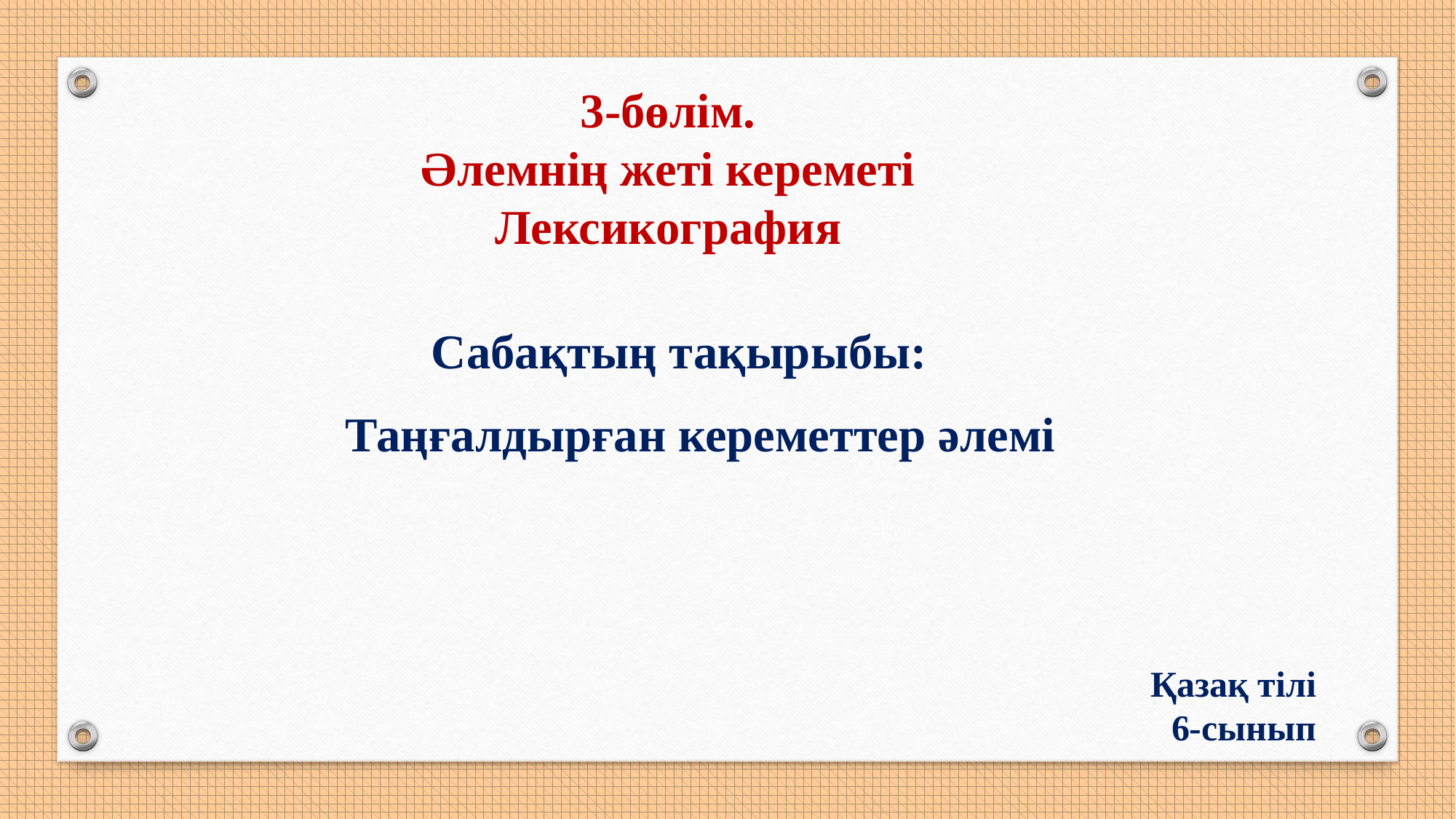

3-бөлім.
Әлемнің жеті кереметі
Лексикография
Сабақтың тақырыбы:
Таңғалдырған кереметтер әлемі
Қазақ тілі
6-сынып